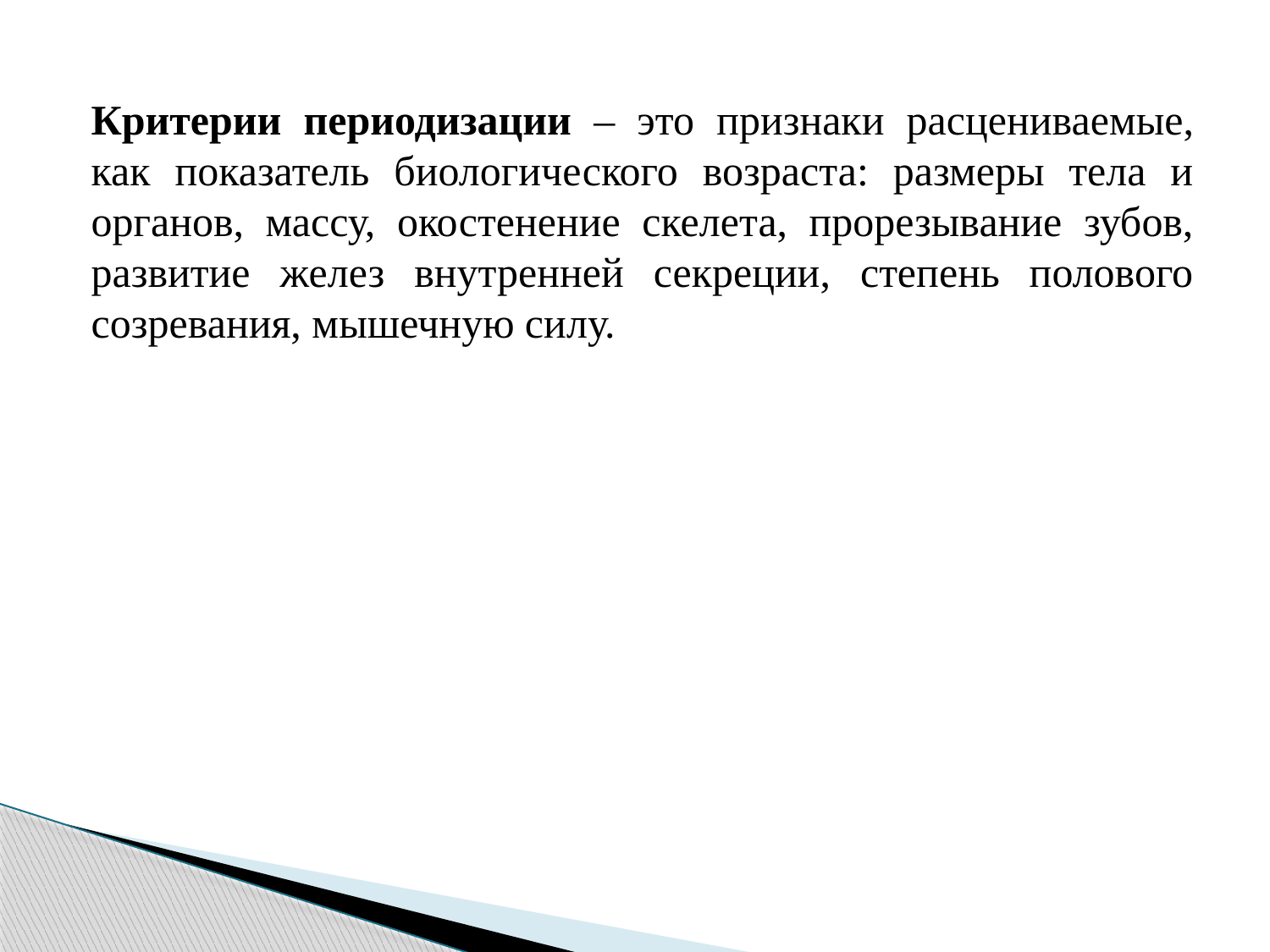

#
Критерии периодизации – это признаки расцениваемые, как показатель биологического возраста: размеры тела и органов, массу, окостенение скелета, прорезывание зубов, развитие желез внутренней секреции, степень полового созревания, мышечную силу.